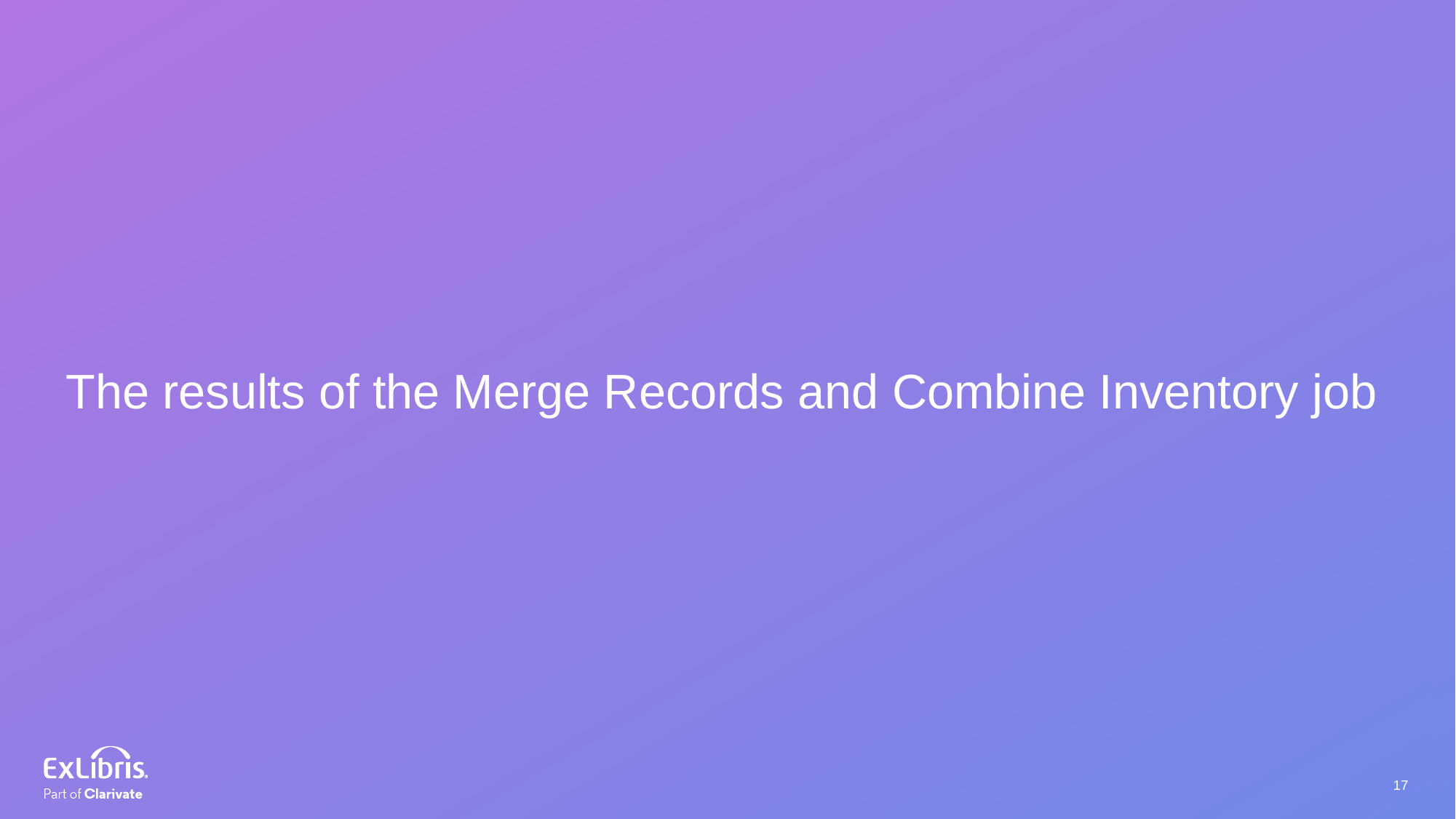

The results of the Merge Records and Combine Inventory job
17